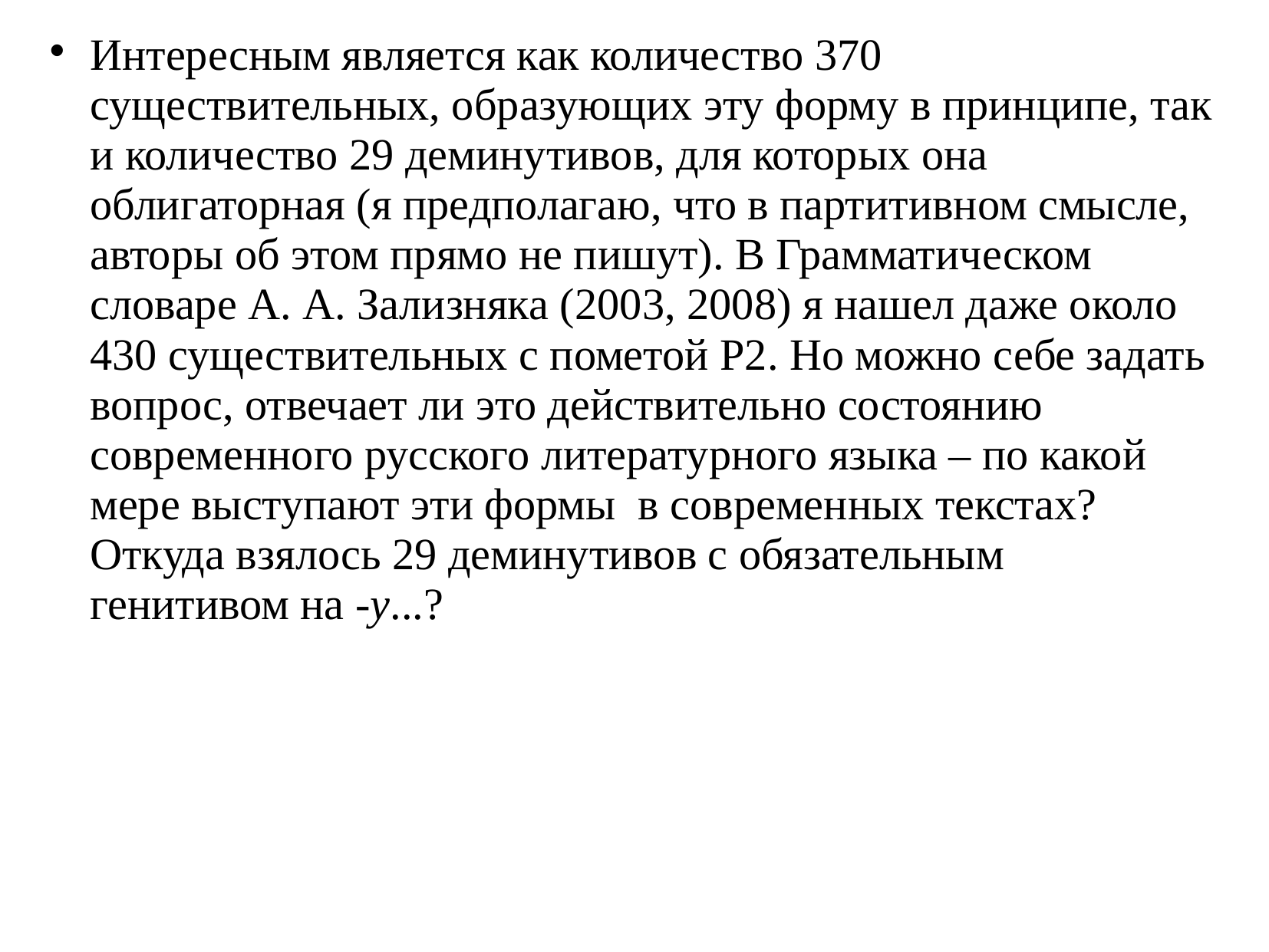

# Интересным является как количество 370 существительных, образующих эту форму в принципе, так и количество 29 деминутивов, для которых она облигаторная (я предполагаю, что в партитивном смысле, авторы об этом прямо не пишут). В Грамматическом словаре А. А. Зализняка (2003, 2008) я нашел даже около 430 существительных с пометой Р2. Но можно себе задать вопрос, отвечает ли это действительно состоянию современного русского литературного языка – по какой мере выступают эти формы  в современных текстах? Откуда взялось 29 деминутивов с обязательным генитивом на -у...?